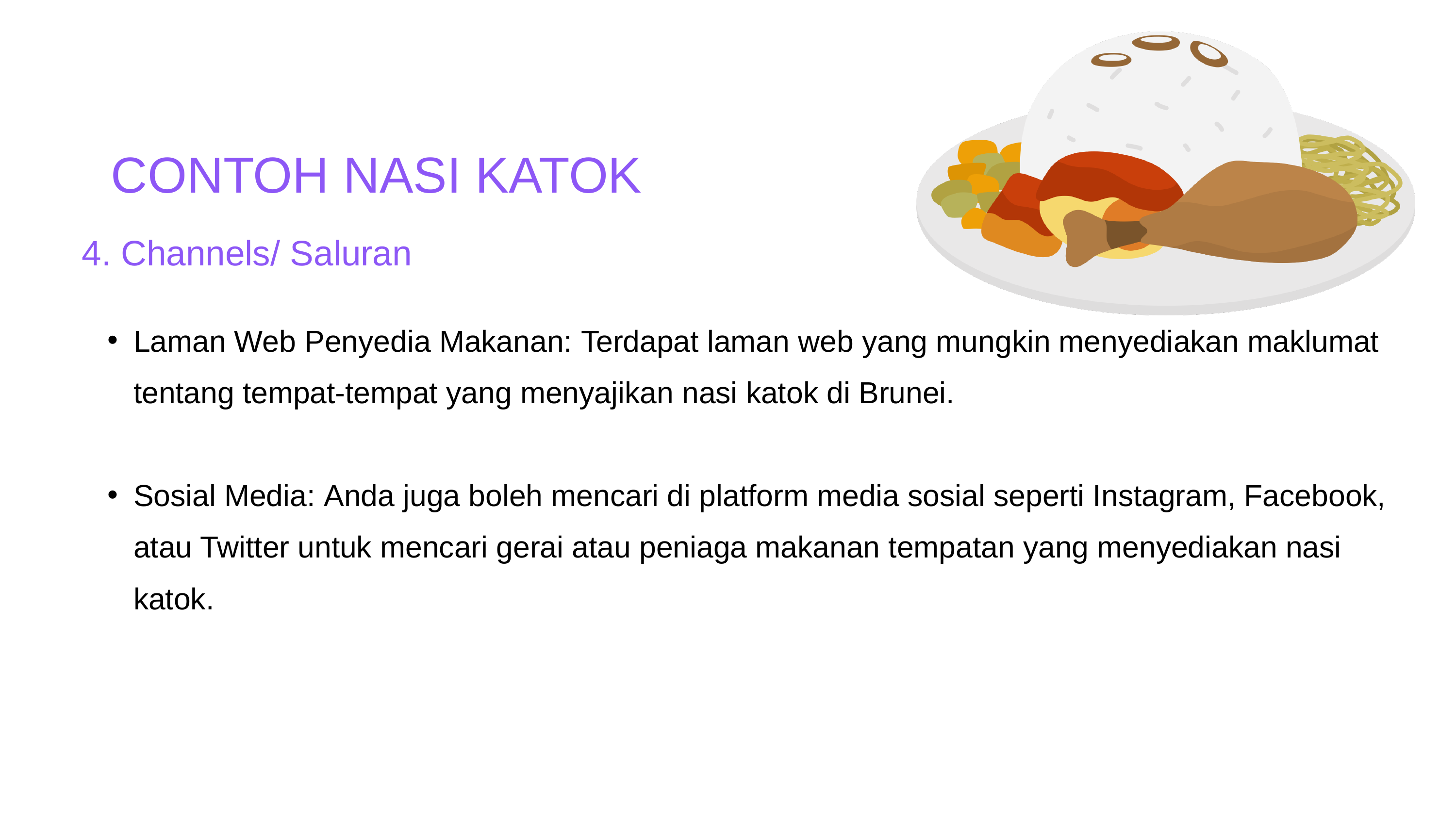

CONTOH NASI KATOK
4. Channels/ Saluran
Laman Web Penyedia Makanan: Terdapat laman web yang mungkin menyediakan maklumat tentang tempat-tempat yang menyajikan nasi katok di Brunei.

Sosial Media: Anda juga boleh mencari di platform media sosial seperti Instagram, Facebook, atau Twitter untuk mencari gerai atau peniaga makanan tempatan yang menyediakan nasi katok.